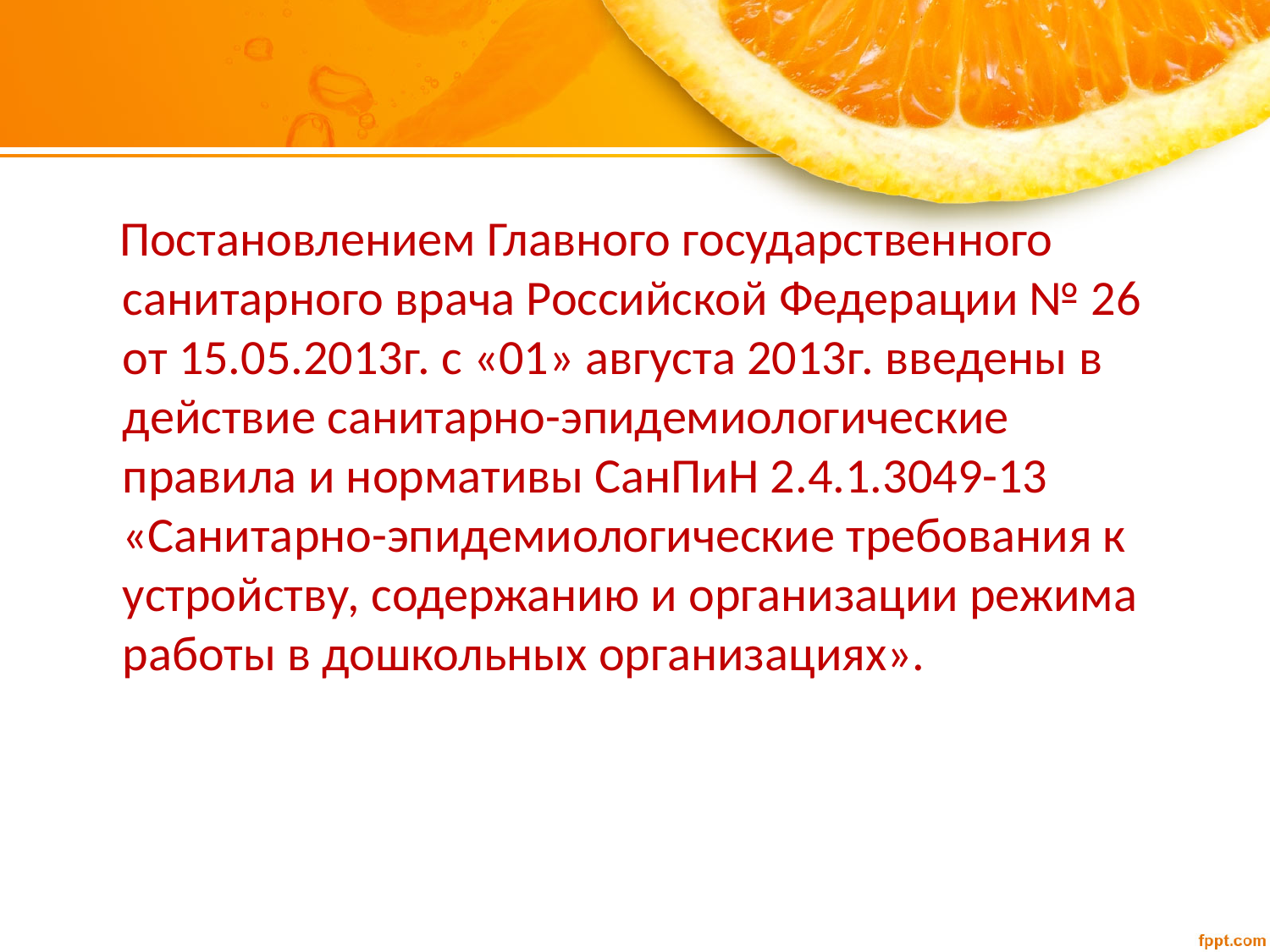

Постановлением Главного государственного санитарного врача Российской Федерации № 26 от 15.05.2013г. с «01» августа 2013г. введены в действие санитарно-эпидемиологические правила и нормативы СанПиН 2.4.1.3049-13 «Санитарно-эпидемиологические требования к устройству, содержанию и организации режима работы в дошкольных организациях».